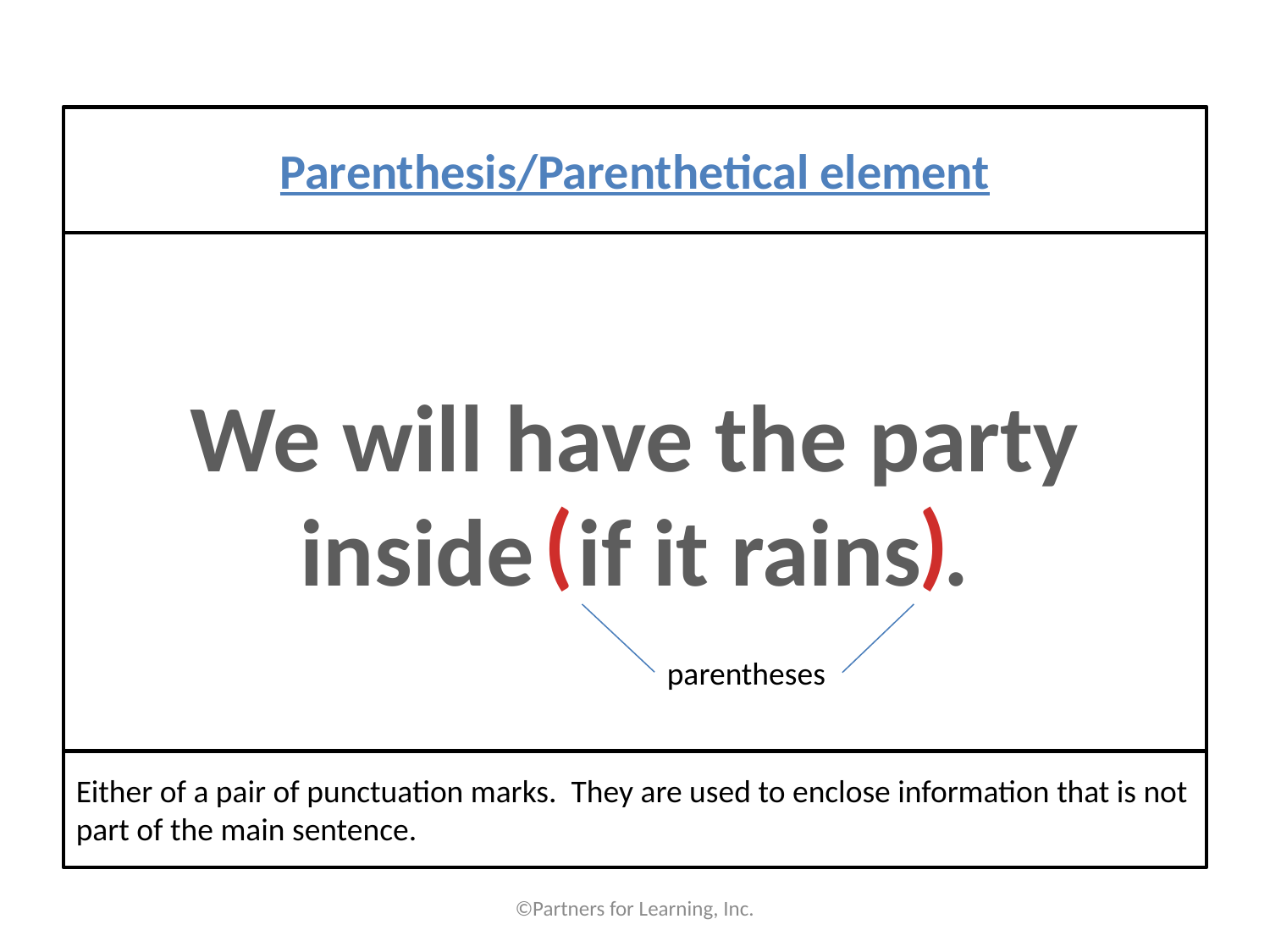

#
Parenthesis/Parenthetical element
We will have the party
inside  if it rains .
(                )
parentheses
Either of a pair of punctuation marks.  They are used to enclose information that is not part of the main sentence.
©Partners for Learning, Inc.